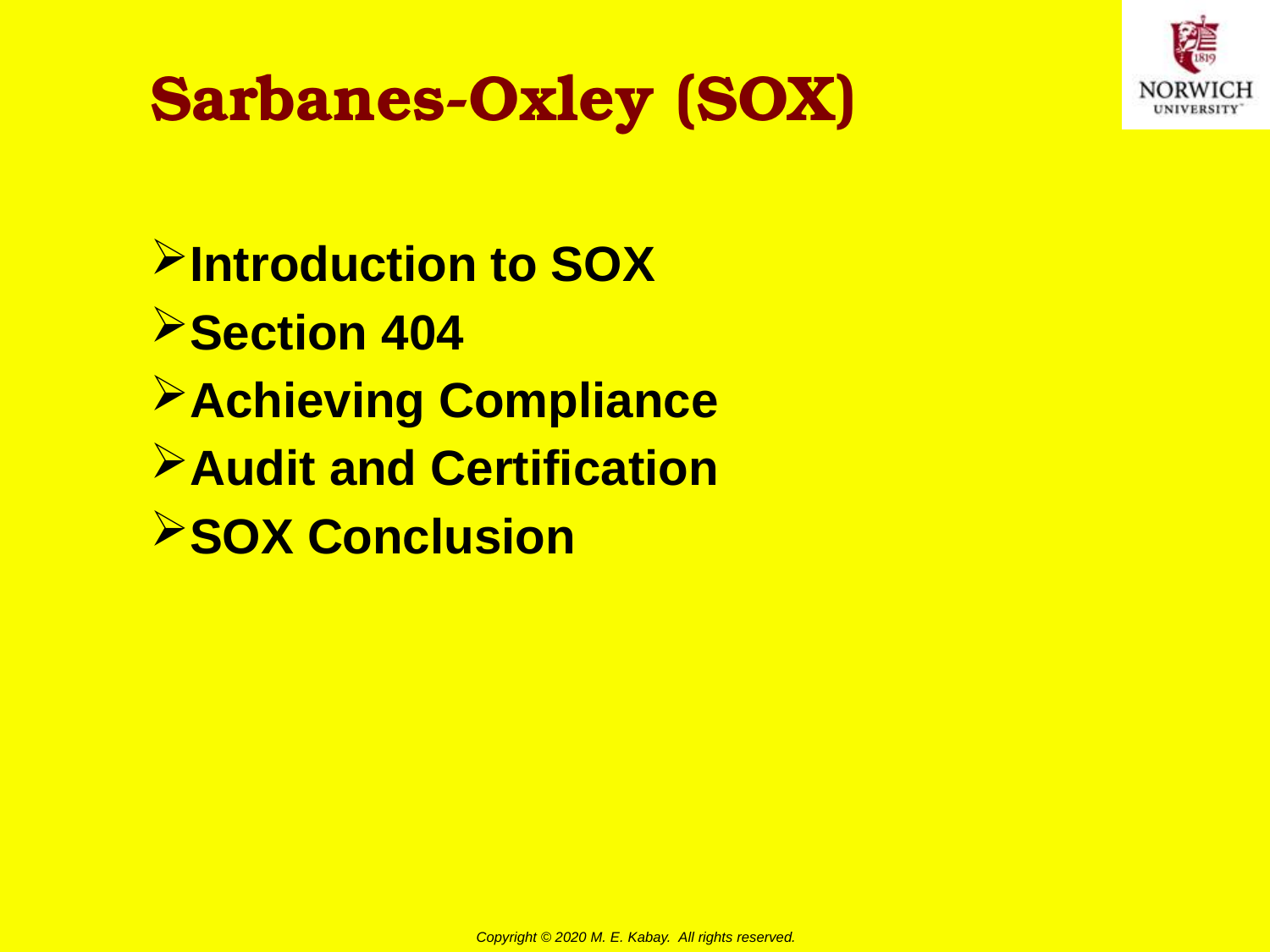

# Sarbanes-Oxley (SOX)
Introduction to SOX
Section 404
Achieving Compliance
Audit and Certification
SOX Conclusion